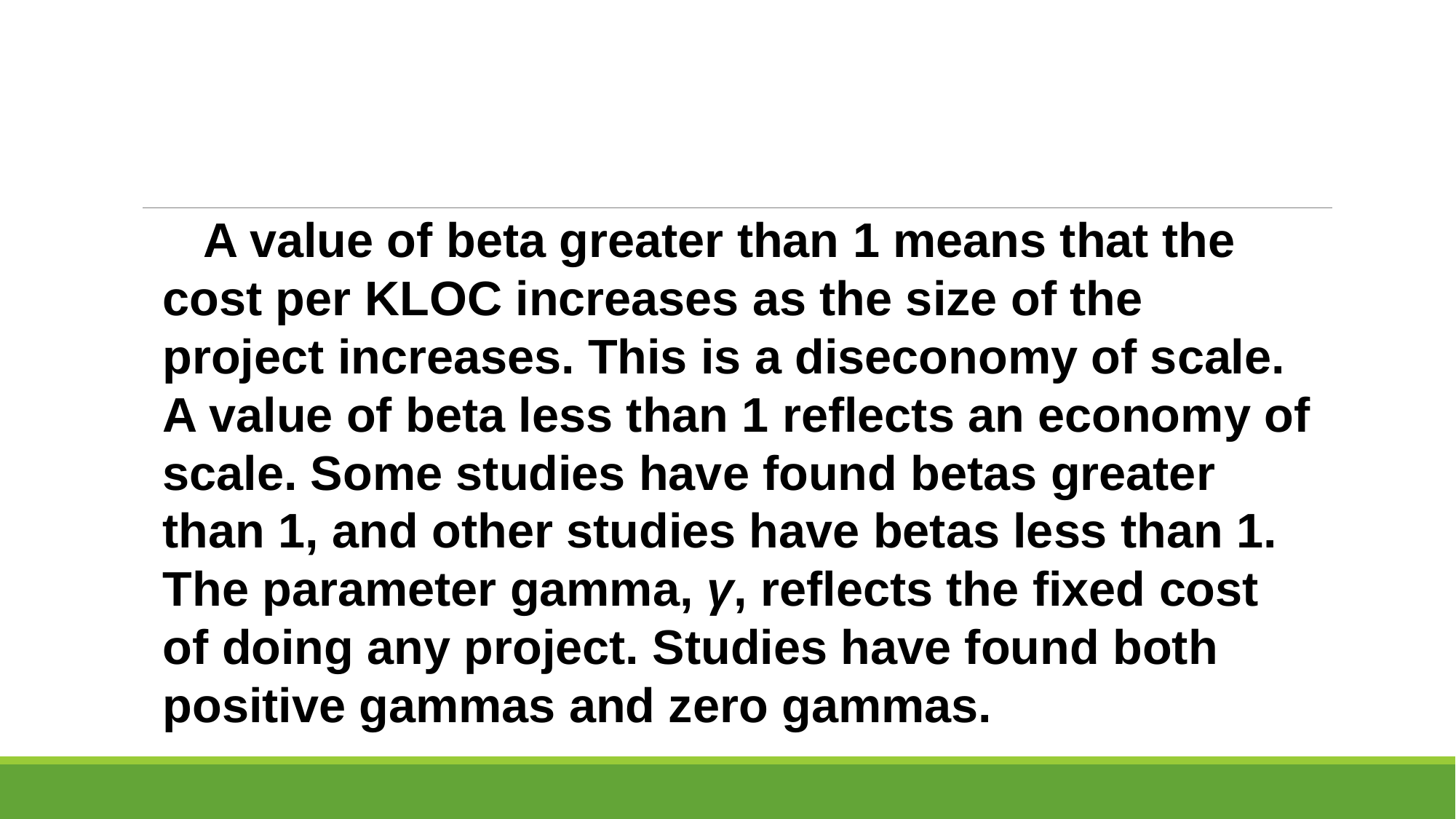

A value of beta greater than 1 means that the cost per KLOC increases as the size of the project increases. This is a diseconomy of scale. A value of beta less than 1 reflects an economy of scale. Some studies have found betas greater than 1, and other studies have betas less than 1. The parameter gamma, γ, reflects the fixed cost of doing any project. Studies have found both positive gammas and zero gammas.